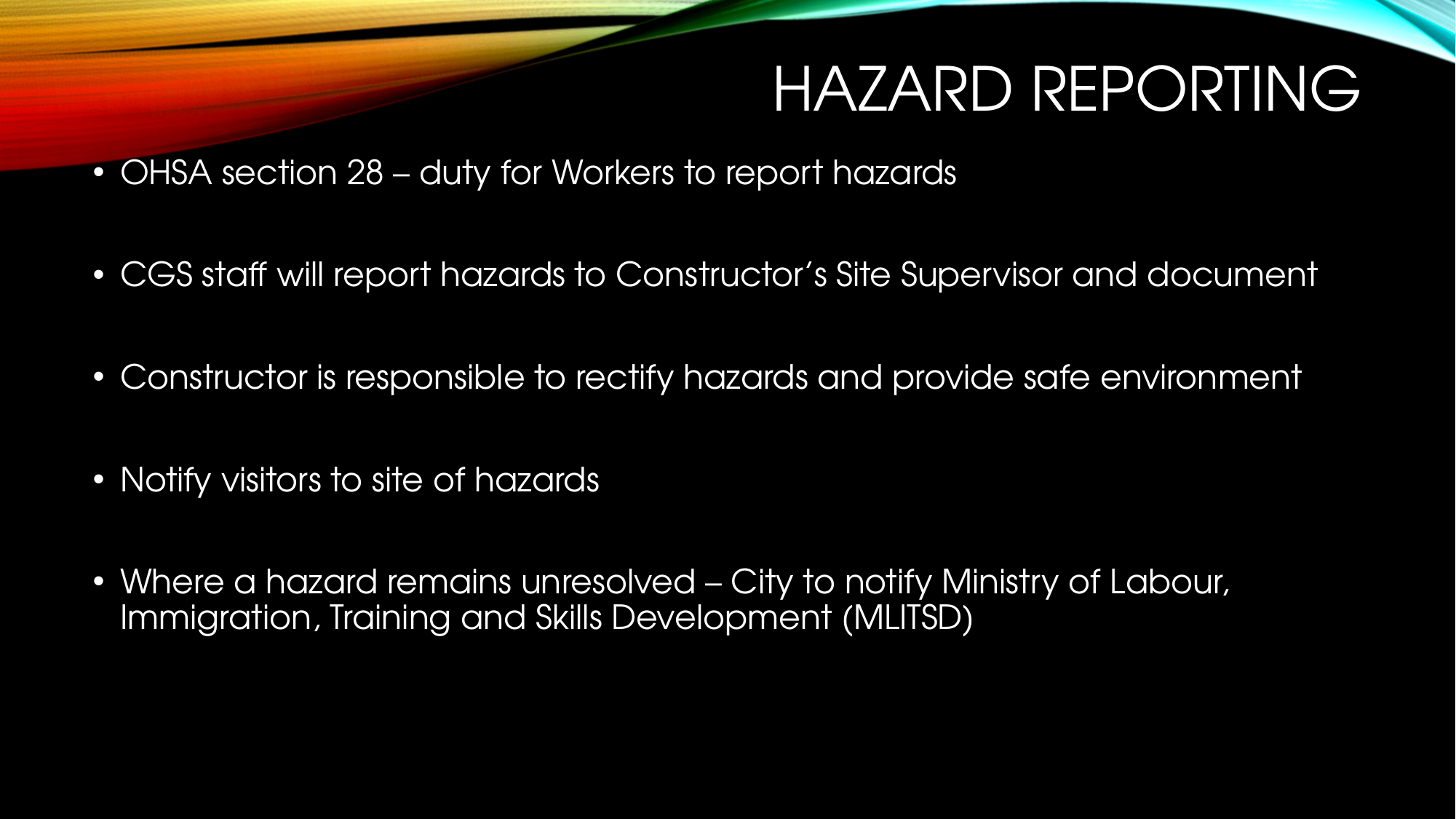

# Hazard Reporting
OHSA section 28 – duty for Workers to report hazards

CGS staff will report hazards to Constructor’s Site Supervisor and document

Constructor is responsible to rectify hazards and provide safe environment

Notify visitors to site of hazards

Where a hazard remains unresolved – City to notify Ministry of Labour, Immigration, Training and Skills Development (MLITSD)